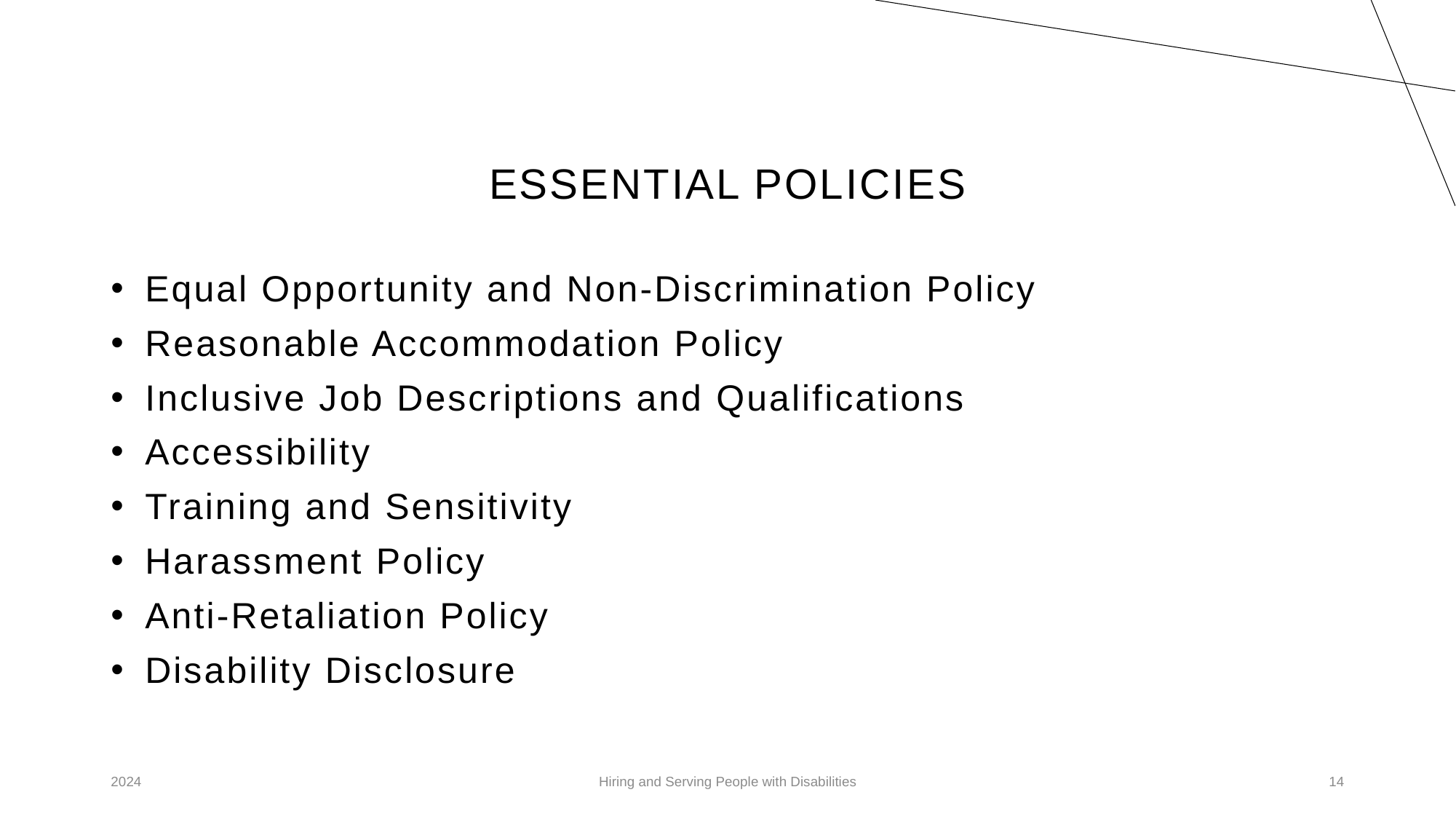

# Essential Policies
Equal Opportunity and Non-Discrimination Policy
Reasonable Accommodation Policy
Inclusive Job Descriptions and Qualifications
Accessibility
Training and Sensitivity
Harassment Policy
Anti-Retaliation Policy
Disability Disclosure

2024
Hiring and Serving People with Disabilities
14